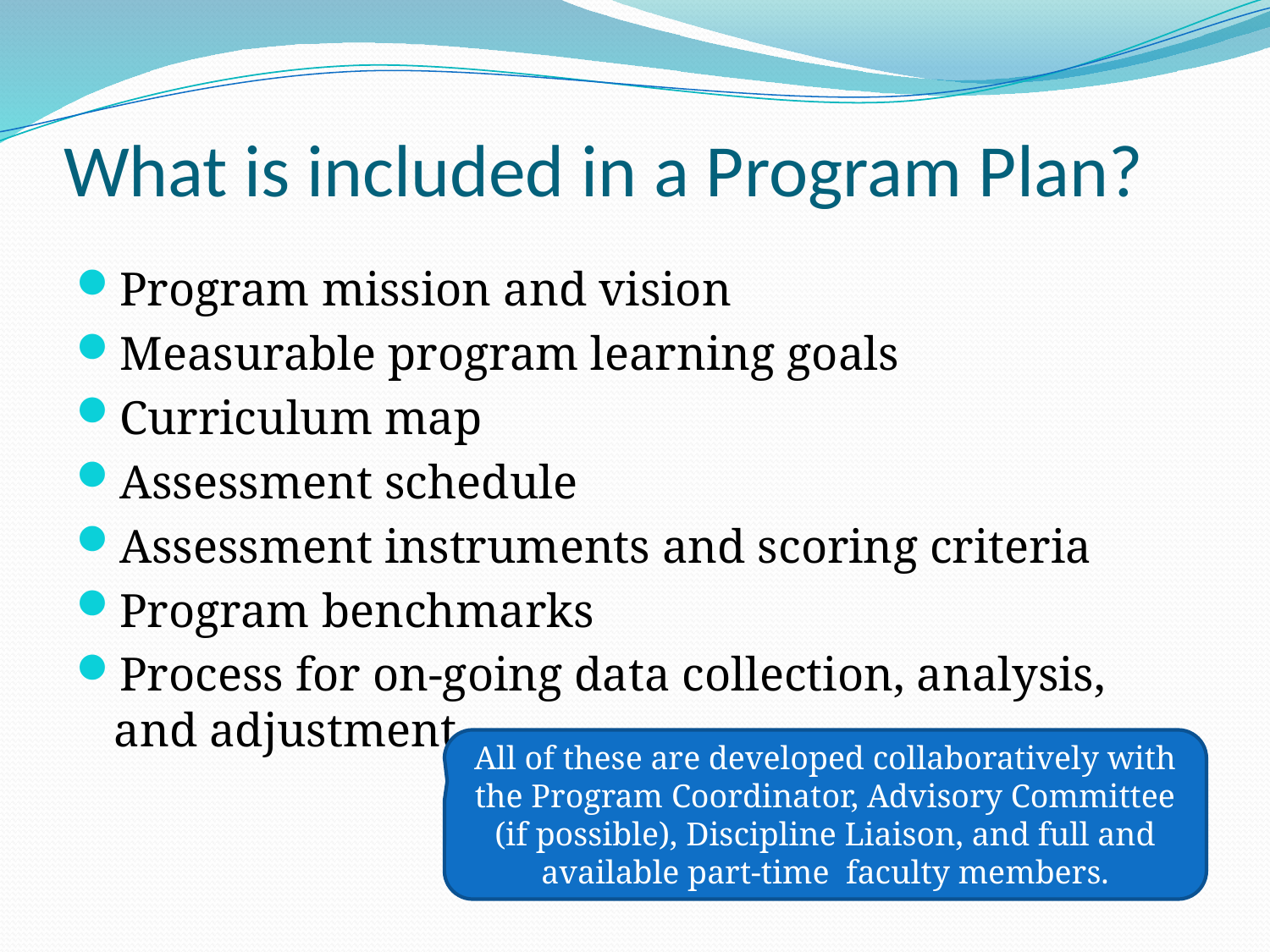

# What is included in a Program Plan?
Program mission and vision
Measurable program learning goals
Curriculum map
Assessment schedule
Assessment instruments and scoring criteria
Program benchmarks
Process for on-going data collection, analysis, and adjustment
All of these are developed collaboratively with the Program Coordinator, Advisory Committee (if possible), Discipline Liaison, and full and available part-time  faculty members.